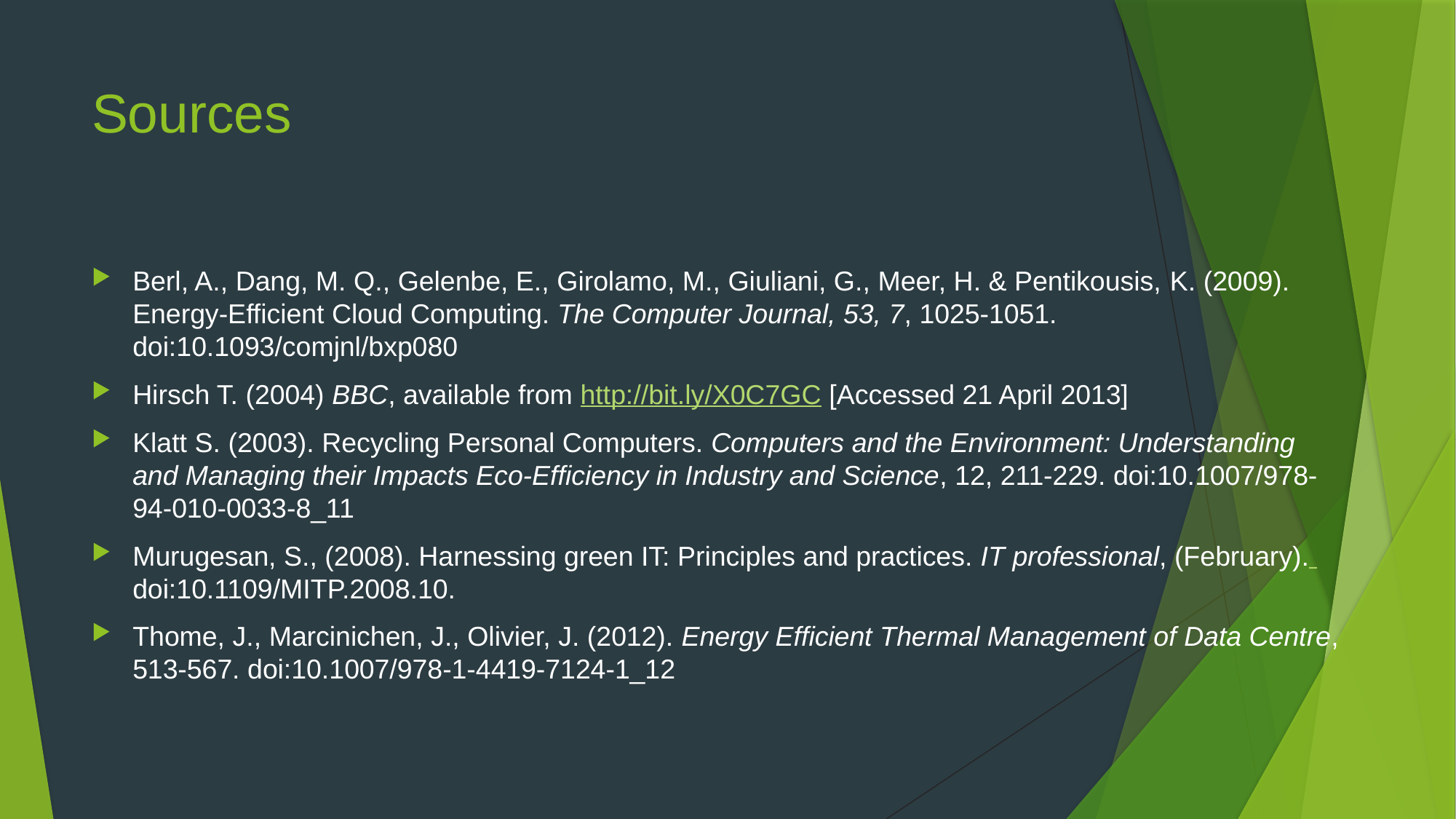

# Sources
Berl, A., Dang, M. Q., Gelenbe, E., Girolamo, M., Giuliani, G., Meer, H. & Pentikousis, K. (2009). Energy-Efficient Cloud Computing. The Computer Journal, 53, 7, 1025-1051. doi:10.1093/comjnl/bxp080
Hirsch T. (2004) BBC, available from http://bit.ly/X0C7GC [Accessed 21 April 2013]
Klatt S. (2003). Recycling Personal Computers. Computers and the Environment: Understanding and Managing their Impacts Eco-Efficiency in Industry and Science, 12, 211-229. doi:10.1007/978-94-010-0033-8_11
Murugesan, S., (2008). Harnessing green IT: Principles and practices. IT professional, (February). doi:10.1109/MITP.2008.10.
Thome, J., Marcinichen, J., Olivier, J. (2012). Energy Efficient Thermal Management of Data Centre, 513-567. doi:10.1007/978-1-4419-7124-1_12